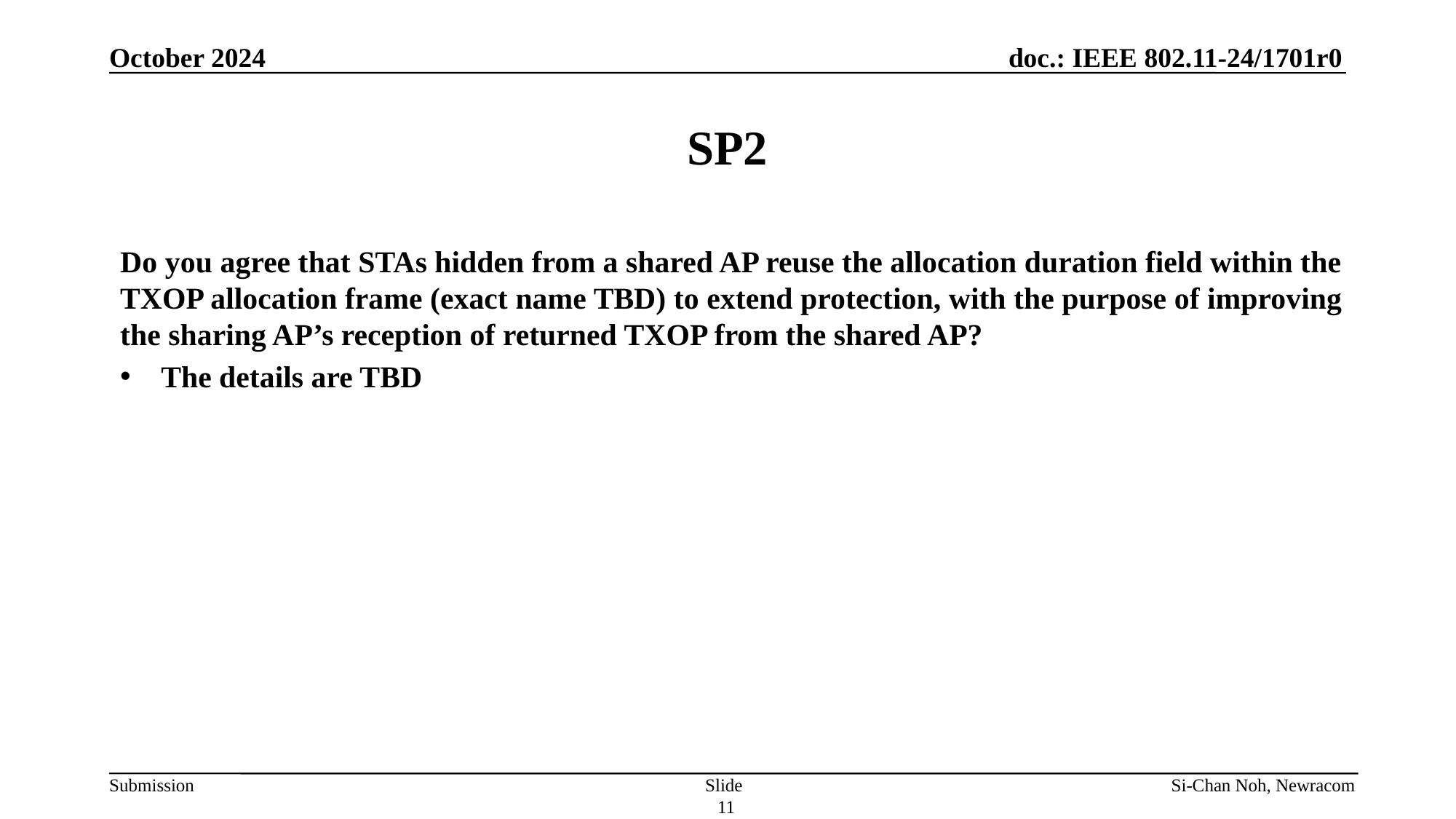

October 2024
# SP2
Do you agree that STAs hidden from a shared AP reuse the allocation duration field within the TXOP allocation frame (exact name TBD) to extend protection, with the purpose of improving the sharing AP’s reception of returned TXOP from the shared AP?
The details are TBD

Slide 11
Si-Chan Noh, Newracom